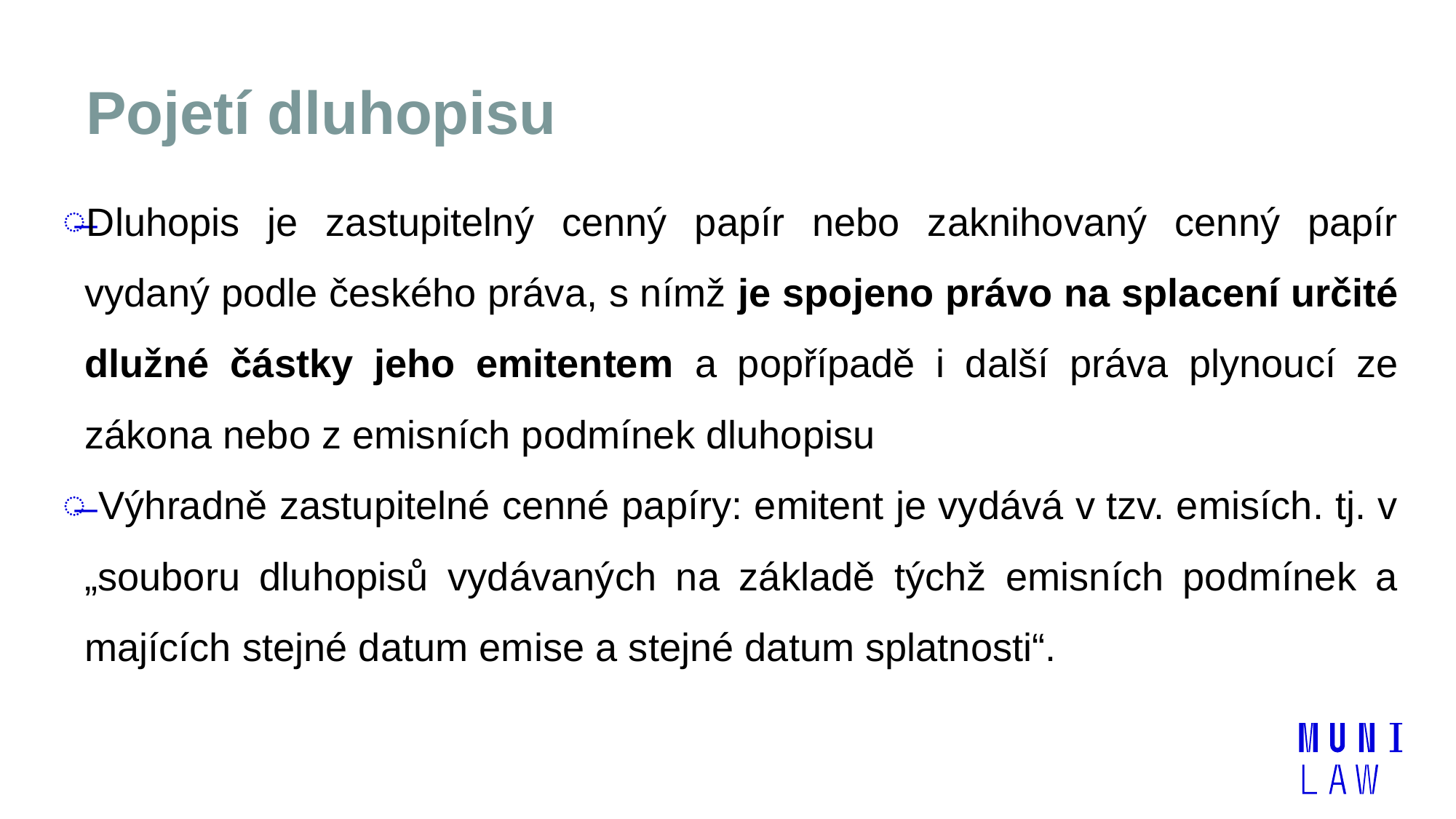

# Pojetí dluhopisu
Dluhopis je zastupitelný cenný papír nebo zaknihovaný cenný papír vydaný podle českého práva, s nímž je spojeno právo na splacení určité dlužné částky jeho emitentem a popřípadě i další práva plynoucí ze zákona nebo z emisních podmínek dluhopisu
 Výhradně zastupitelné cenné papíry: emitent je vydává v tzv. emisích. tj. v „souboru dluhopisů vydávaných na základě týchž emisních podmínek a majících stejné datum emise a stejné datum splatnosti“.